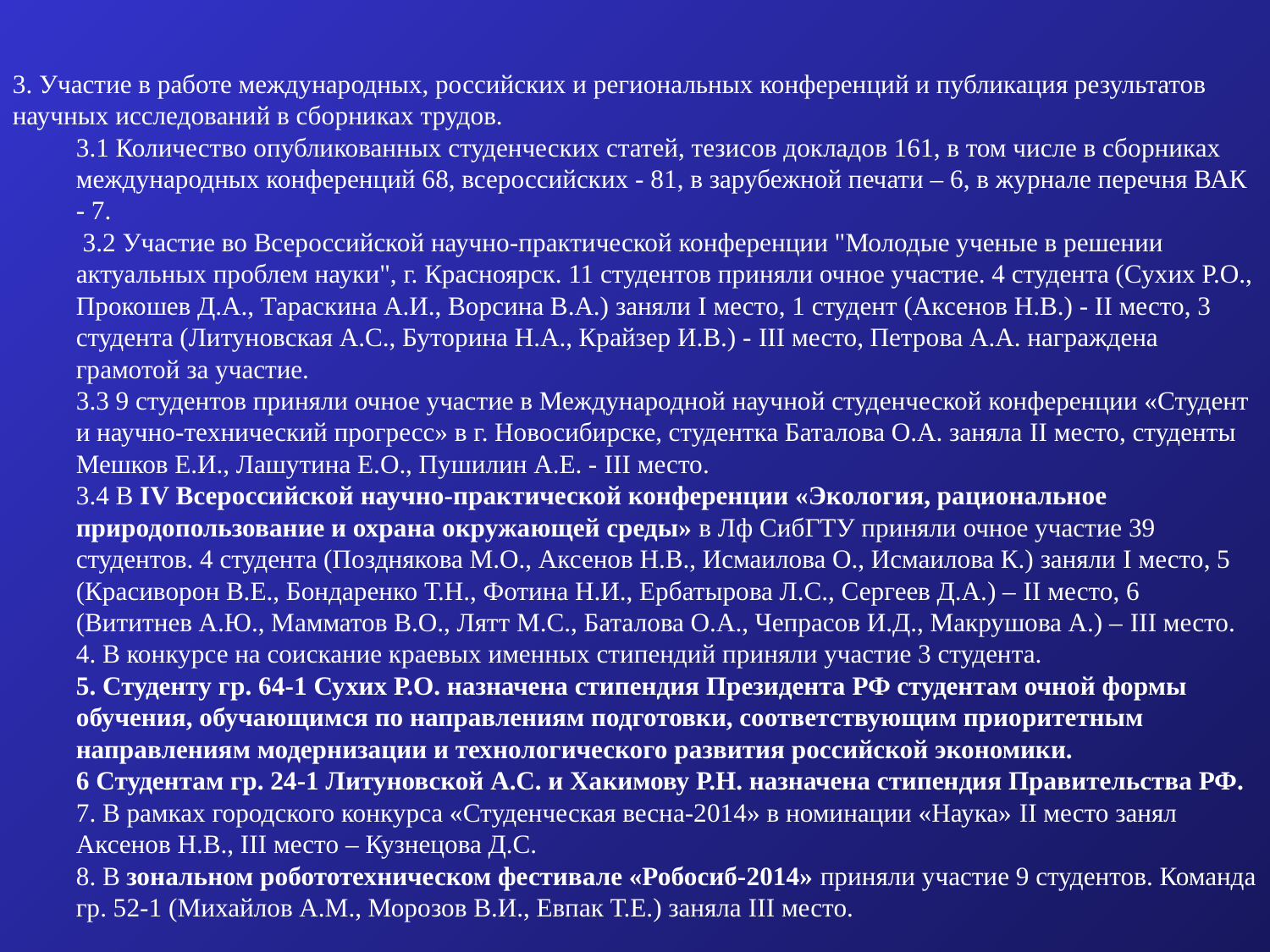

3. Участие в работе международных, российских и региональных конференций и публикация результатов научных исследований в сборниках трудов.
3.1 Количество опубликованных студенческих статей, тезисов докладов 161, в том числе в сборниках международных конференций 68, всероссийских - 81, в зарубежной печати – 6, в журнале перечня ВАК - 7.
 3.2 Участие во Всероссийской научно-практической конференции "Молодые ученые в решении актуальных проблем науки", г. Красноярск. 11 студентов приняли очное участие. 4 студента (Сухих Р.О., Прокошев Д.А., Тараскина А.И., Ворсина В.А.) заняли I место, 1 студент (Аксенов Н.В.) - II место, 3 студента (Литуновская А.С., Буторина Н.А., Крайзер И.В.) - III место, Петрова А.А. награждена грамотой за участие.
3.3 9 студентов приняли очное участие в Международной научной студенческой конференции «Студент и научно-технический прогресс» в г. Новосибирске, студентка Баталова О.А. заняла II место, студенты Мешков Е.И., Лашутина Е.О., Пушилин А.Е. - III место.
3.4 В IV Всероссийской научно-практической конференции «Экология, рациональное природопользование и охрана окружающей среды» в Лф СибГТУ приняли очное участие 39 студентов. 4 студента (Позднякова М.О., Аксенов Н.В., Исмаилова О., Исмаилова К.) заняли I место, 5 (Красиворон В.Е., Бондаренко Т.Н., Фотина Н.И., Ербатырова Л.С., Сергеев Д.А.) – II место, 6 (Вититнев А.Ю., Мамматов В.О., Лятт М.С., Баталова О.А., Чепрасов И.Д., Макрушова А.) – III место.
4. В конкурсе на соискание краевых именных стипендий приняли участие 3 студента.
5. Студенту гр. 64-1 Сухих Р.О. назначена стипендия Президента РФ студентам очной формы обучения, обучающимся по направлениям подготовки, соответствующим приоритетным направлениям модернизации и технологического развития российской экономики.
6 Студентам гр. 24-1 Литуновской А.С. и Хакимову Р.Н. назначена стипендия Правительства РФ.
7. В рамках городского конкурса «Студенческая весна-2014» в номинации «Наука» II место занял Аксенов Н.В., III место – Кузнецова Д.С.
8. В зональном робототехническом фестивале «Робосиб-2014» приняли участие 9 студентов. Команда гр. 52-1 (Михайлов А.М., Морозов В.И., Евпак Т.Е.) заняла III место.